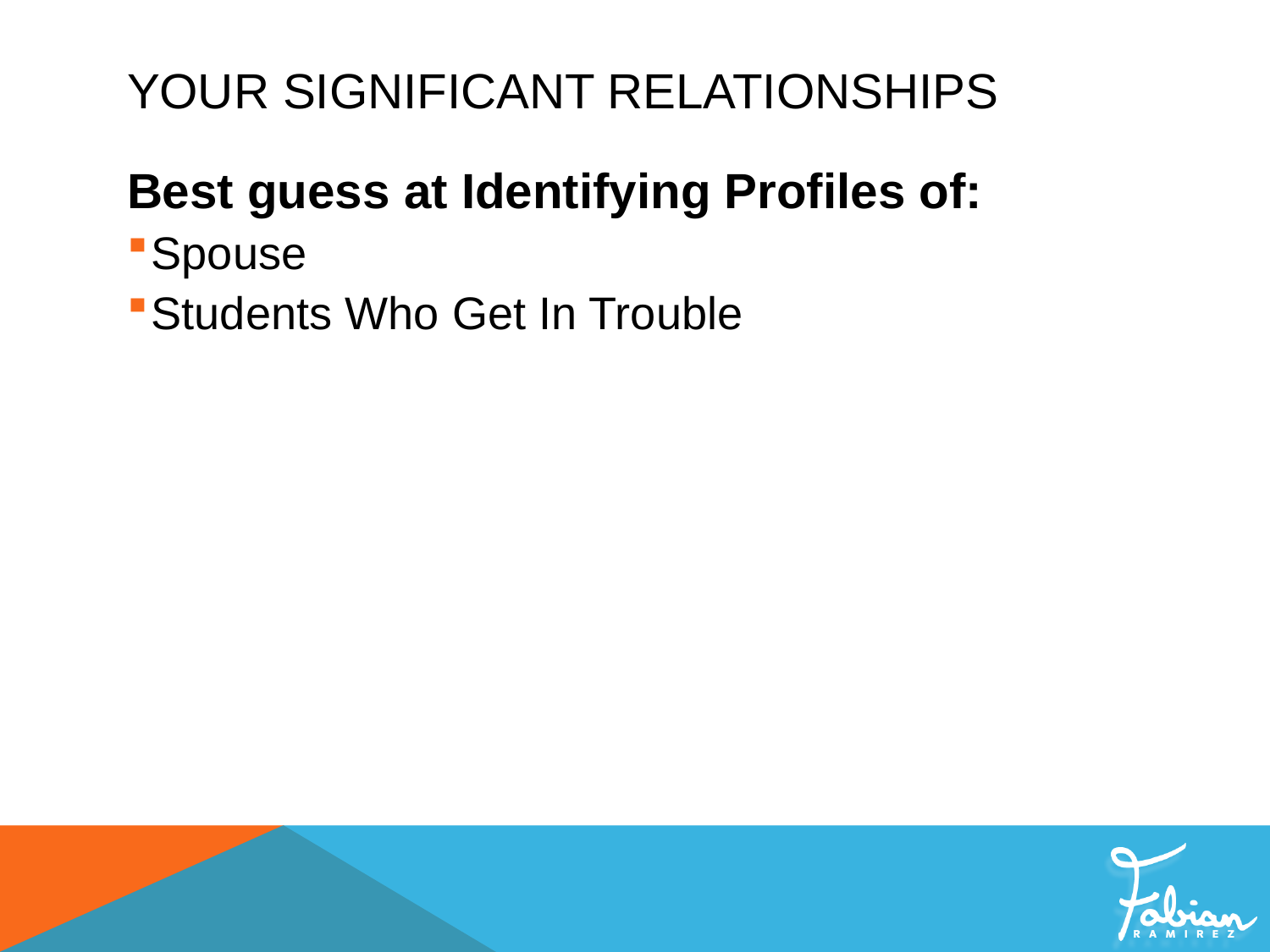

# Your Significant Relationships
Best guess at Identifying Profiles of:
Spouse
Students Who Get In Trouble